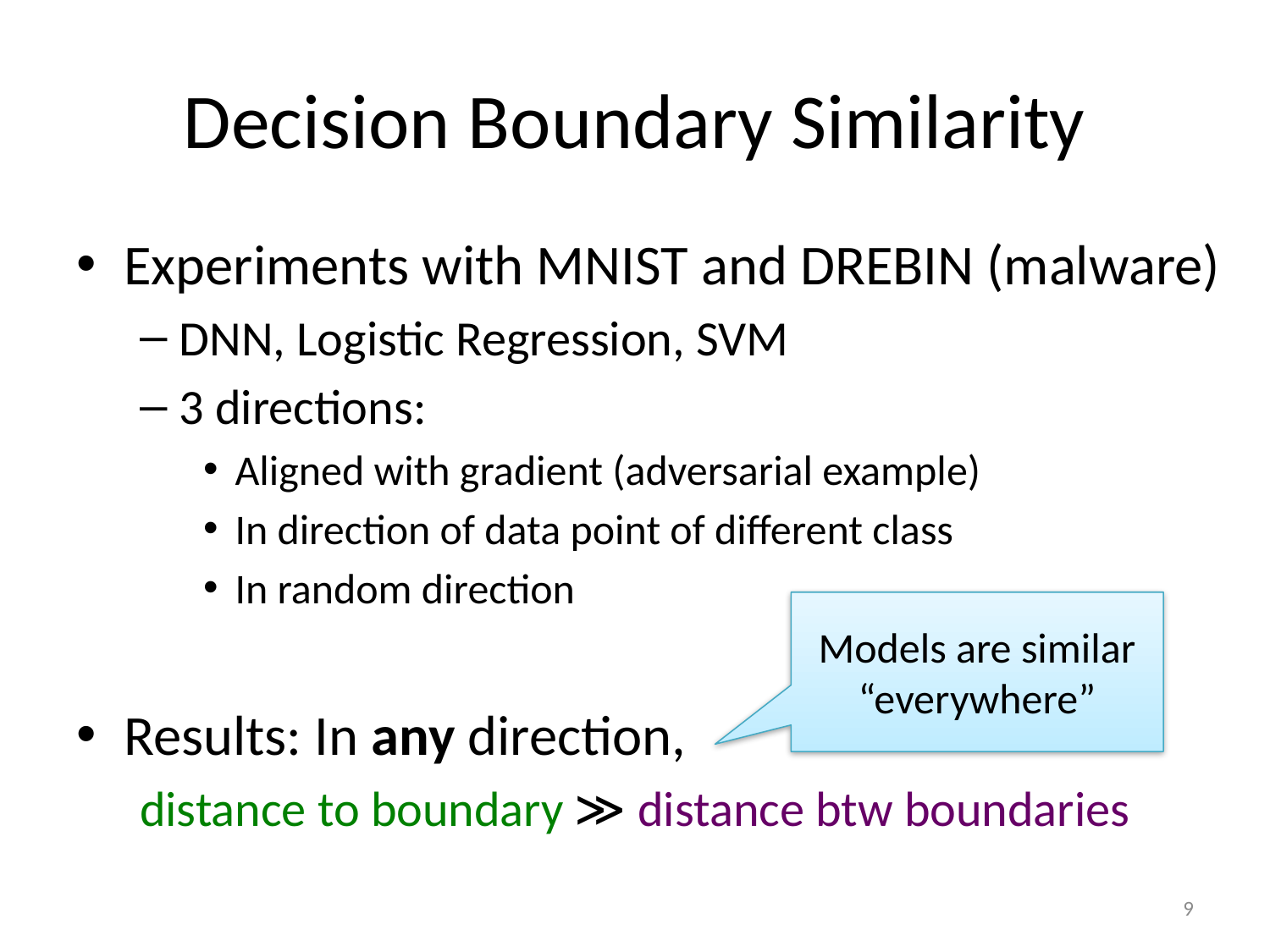

# Decision Boundary Similarity
Experiments with MNIST and DREBIN (malware)
DNN, Logistic Regression, SVM
3 directions:
Aligned with gradient (adversarial example)
In direction of data point of different class
In random direction

Results: In any direction,
distance to boundary ≫ distance btw boundaries
Models are similar “everywhere”
9